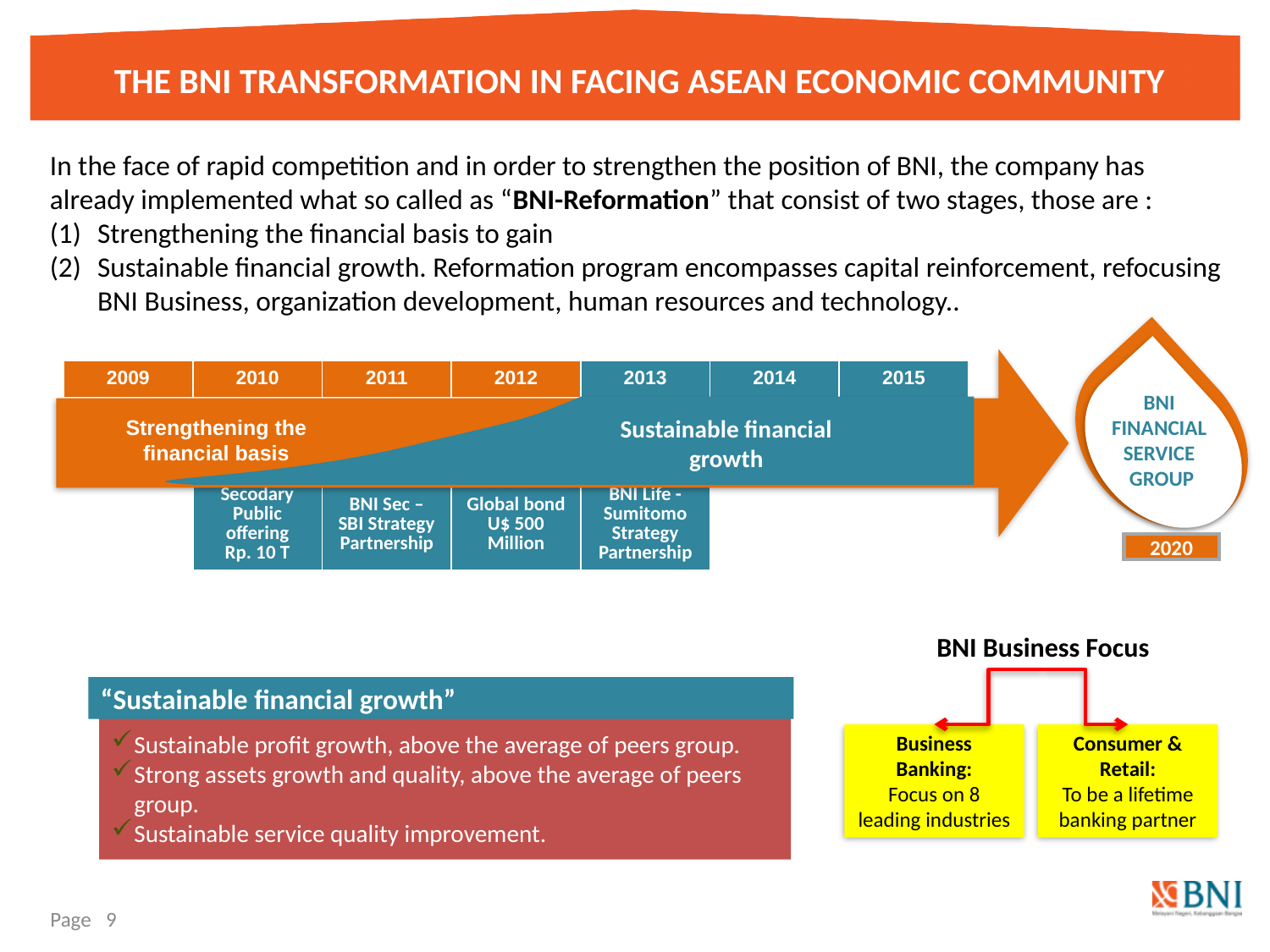

# THE BNI TRANSFORMATION IN FACING ASEAN ECONOMIC COMMUNITY

In the face of rapid competition and in order to strengthen the position of BNI, the company has already implemented what so called as “BNI-Reformation” that consist of two stages, those are :
Strengthening the financial basis to gain
Sustainable financial growth. Reformation program encompasses capital reinforcement, refocusing BNI Business, organization development, human resources and technology..

| 2009 | 2010 | 2011 | 2012 | 2013 | 2014 | 2015 |
| --- | --- | --- | --- | --- | --- | --- |
|  |  |  |  |  |  |  |
|  |  |  |  |  |  |  |
|  | Secodary Public offering Rp. 10 T | BNI Sec – SBI Strategy Partnership | Global bond U$ 500 Million | BNI Life -Sumitomo Strategy Partnership |  |  |

Strengthening the financial basis
BNI
FINANCIAL
SERVICE
GROUP
Sustainable financial growth
2020
BNI Business Focus
Consumer & Retail:
To be a lifetime banking partner
Business Banking:
Focus on 8 leading industries
“Sustainable financial growth”
Sustainable profit growth, above the average of peers group.
Strong assets growth and quality, above the average of peers group.
Sustainable service quality improvement.
Page   9